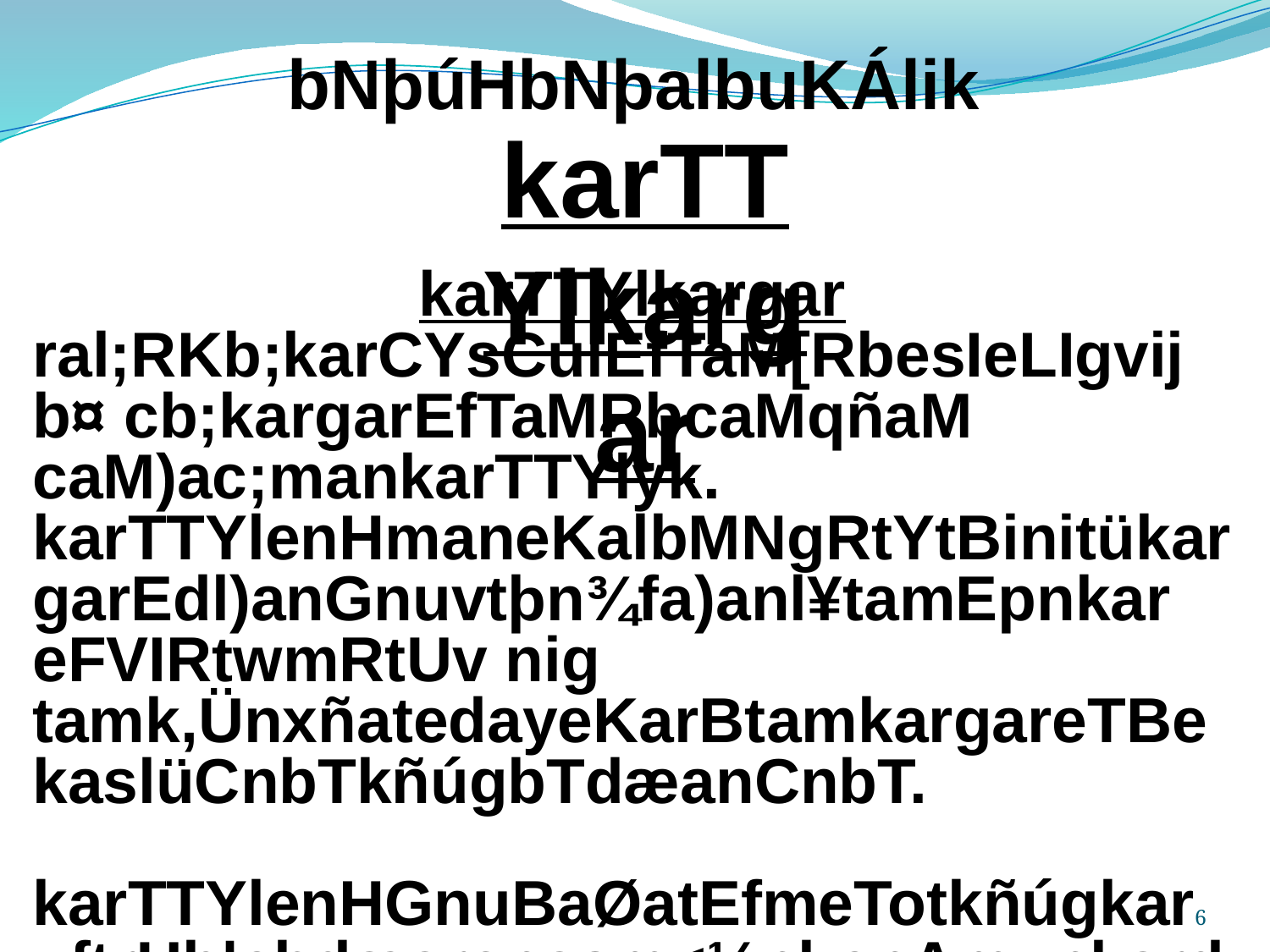

bNþúHbNþalbuKÁlik
karTTYlkargar
karTTYlkargar
ral;RKb;karCYsCulEfTaM[RbesIeLIgvij b¤ cb;kargarEfTaMRbcaMqñaM caM)ac;mankarTTYlyk. karTTYlenHmaneKalbMNgRtYtBinitükargarEdl)anGnuvtþn¾fa)anl¥tamEpnkar eFVIRtwmRtUv nig tamk,ÜnxñatedayeKarBtamkargareTBekaslüCnbTkñúgbTdæanCnbT.

karTTYlenHGnuBaØatEfmeTotkñúgkar¬ftrUb¦ehdæarcnasm<½nþenAmunkardak;[dMeNIrkarsak l,gedIm,I[eyIgGactamdandwgBIPaBrwgmaMrbs;karEfTaMEdl)aneFVIenHnardUvR)aMgbnÞab; ¬emIl]TahrN_ enAcug bB©ab;Éksar TMB½r90/ 91/ nig92¦

	elIsBIenH GnuBaØateGayeFVIsmtulühirBaØvtßúrbs;kargar.
6